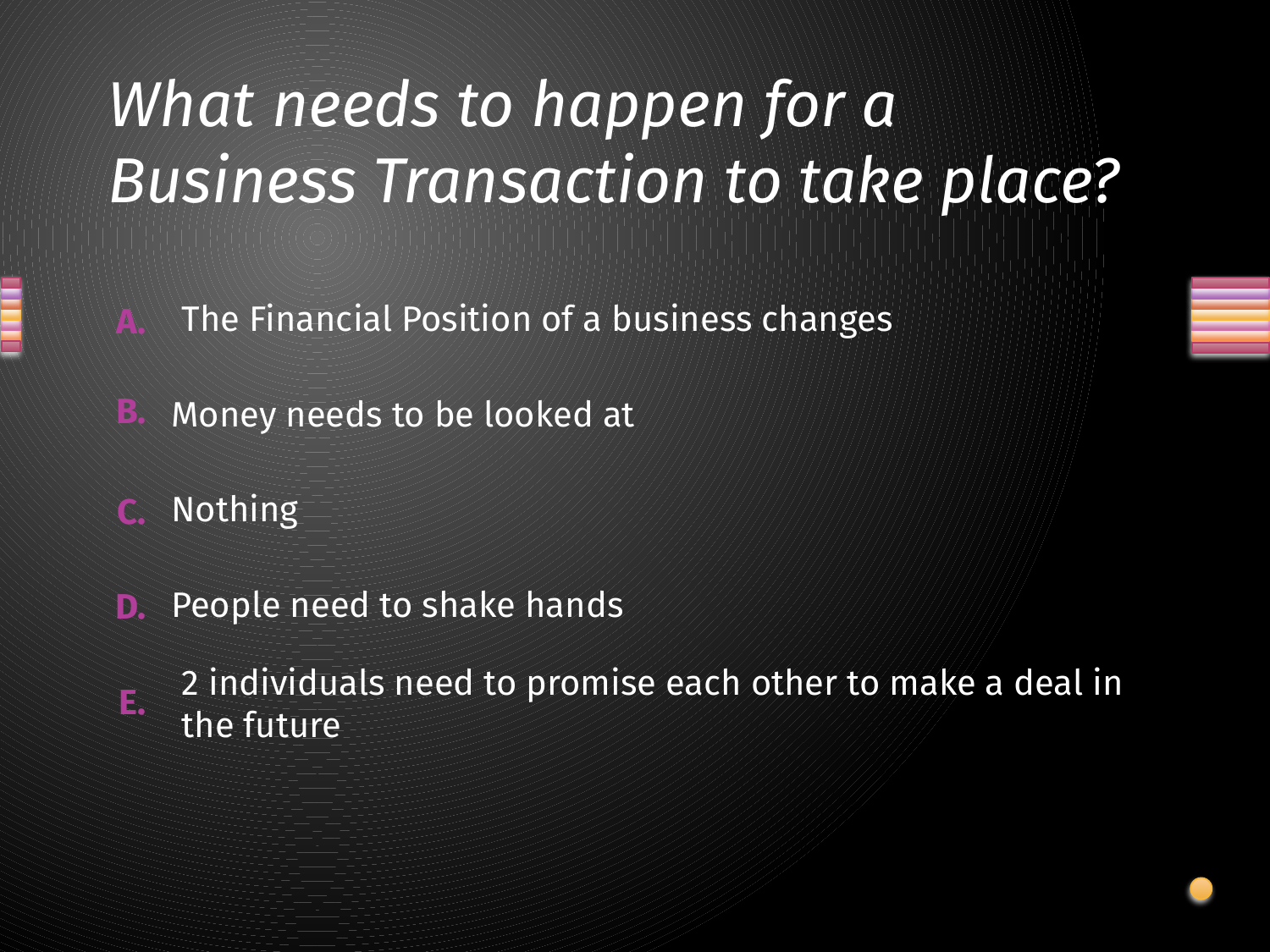

# What needs to happen for a Business Transaction to take place?
The Financial Position of a business changes
Money needs to be looked at
Nothing
People need to shake hands
2 individuals need to promise each other to make a deal in the future